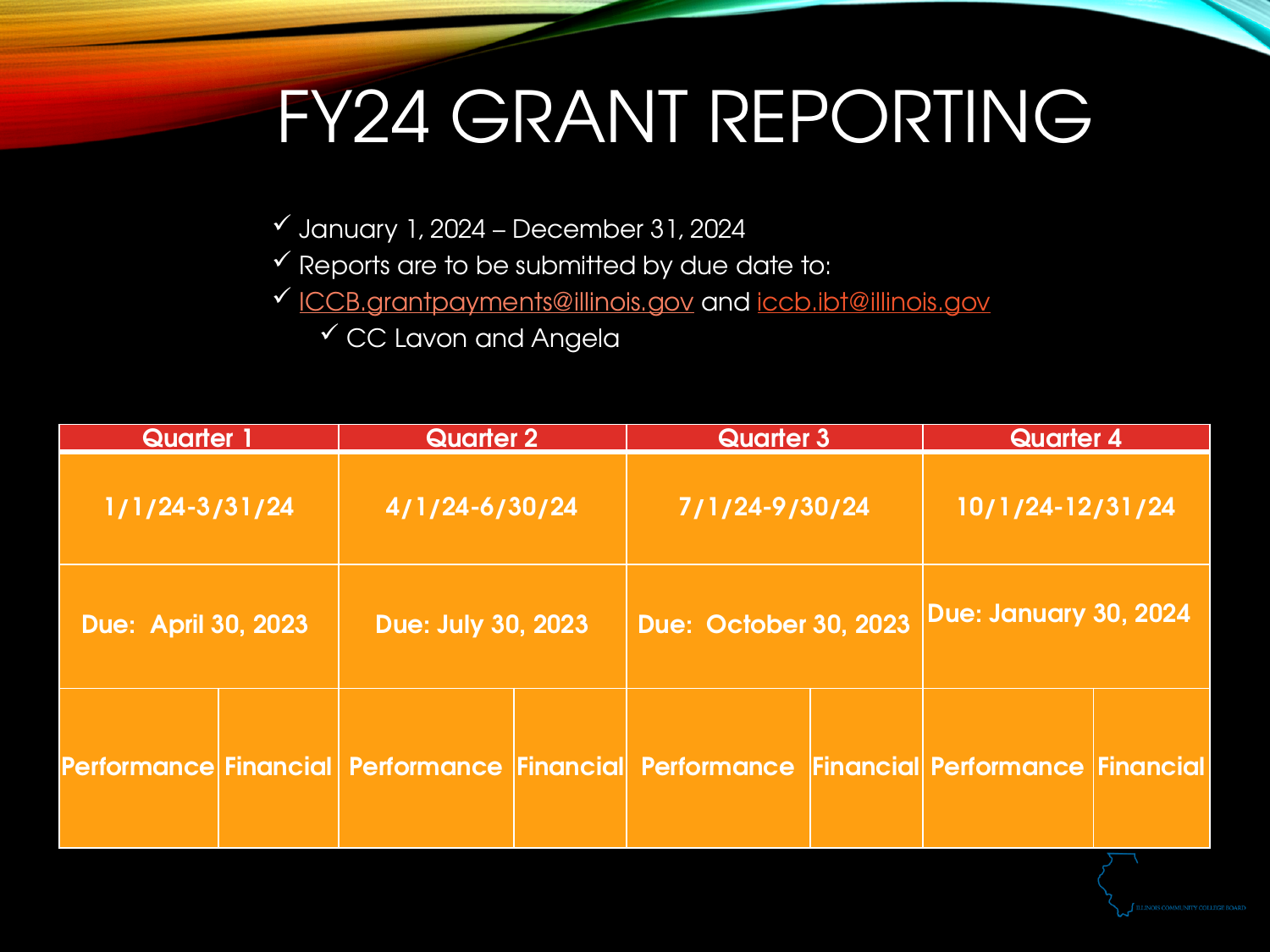

# FY24 Grant Reporting

January 1, 2024 – December 31, 2024
Reports are to be submitted by due date to:
ICCB.grantpayments@illinois.gov and iccb.ibt@illinois.gov
CC Lavon and Angela
| Quarter 1 |  | Quarter 2 |  | Quarter 3 |  | Quarter 4 |  |
| --- | --- | --- | --- | --- | --- | --- | --- |
| 1/1/24-3/31/24 |  | 4/1/24-6/30/24 |  | 7/1/24-9/30/24 |  | 10/1/24-12/31/24 |  |
| Due: April 30, 2023 |  | Due: July 30, 2023 |  | Due: October 30, 2023 |  | Due: January 30, 2024 |  |
| Performance | Financial | Performance | Financial | Performance | Financial | Performance | Financial |